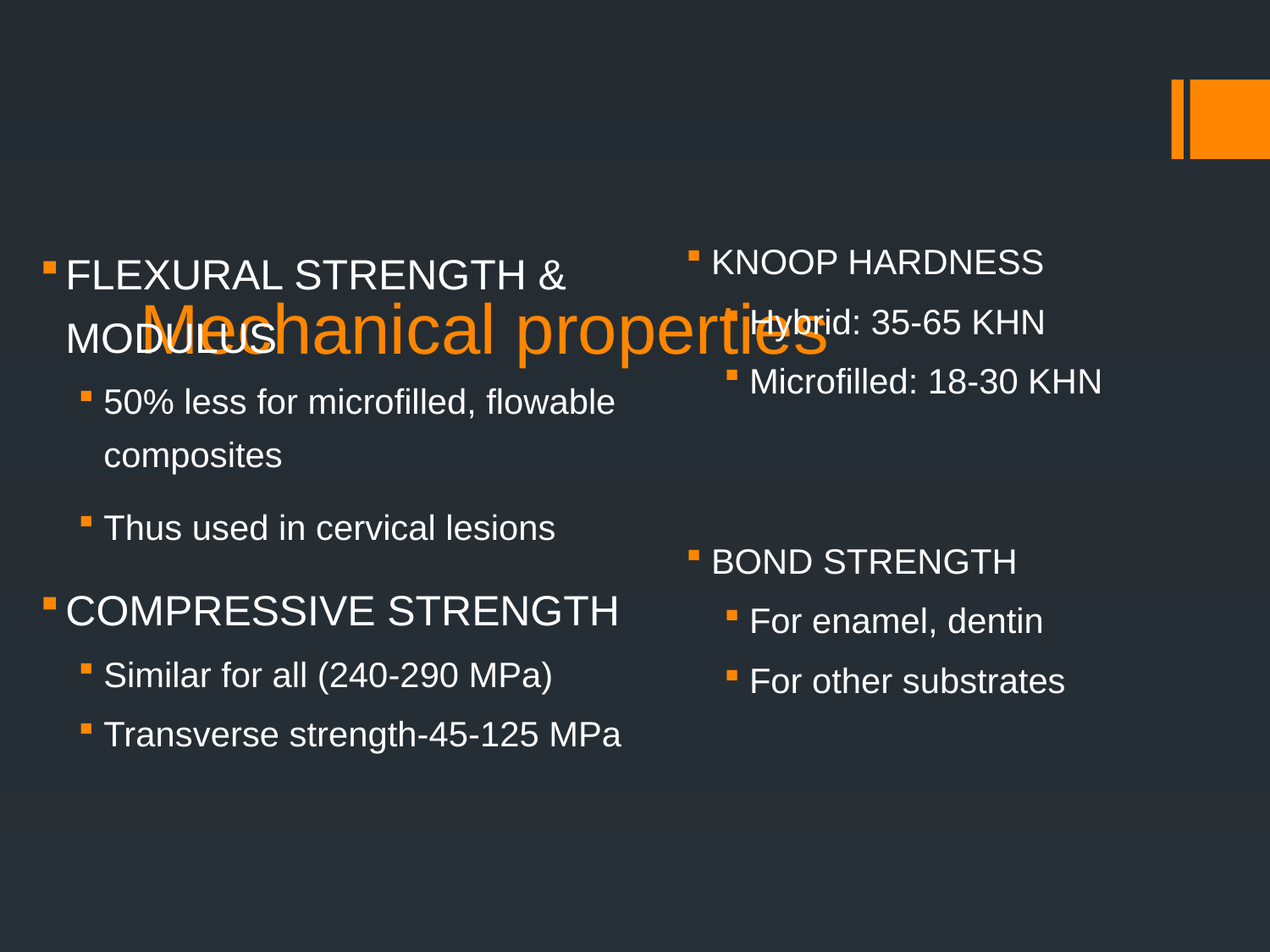

# Mechanical properties
KNOOP HARDNESS
Hybrid: 35-65 KHN
Microfilled: 18-30 KHN

BOND STRENGTH
For enamel, dentin
For other substrates

FLEXURAL STRENGTH & MODULUS
50% less for microfilled, flowable composites
Thus used in cervical lesions
COMPRESSIVE STRENGTH
Similar for all (240-290 MPa)
Transverse strength-45-125 MPa